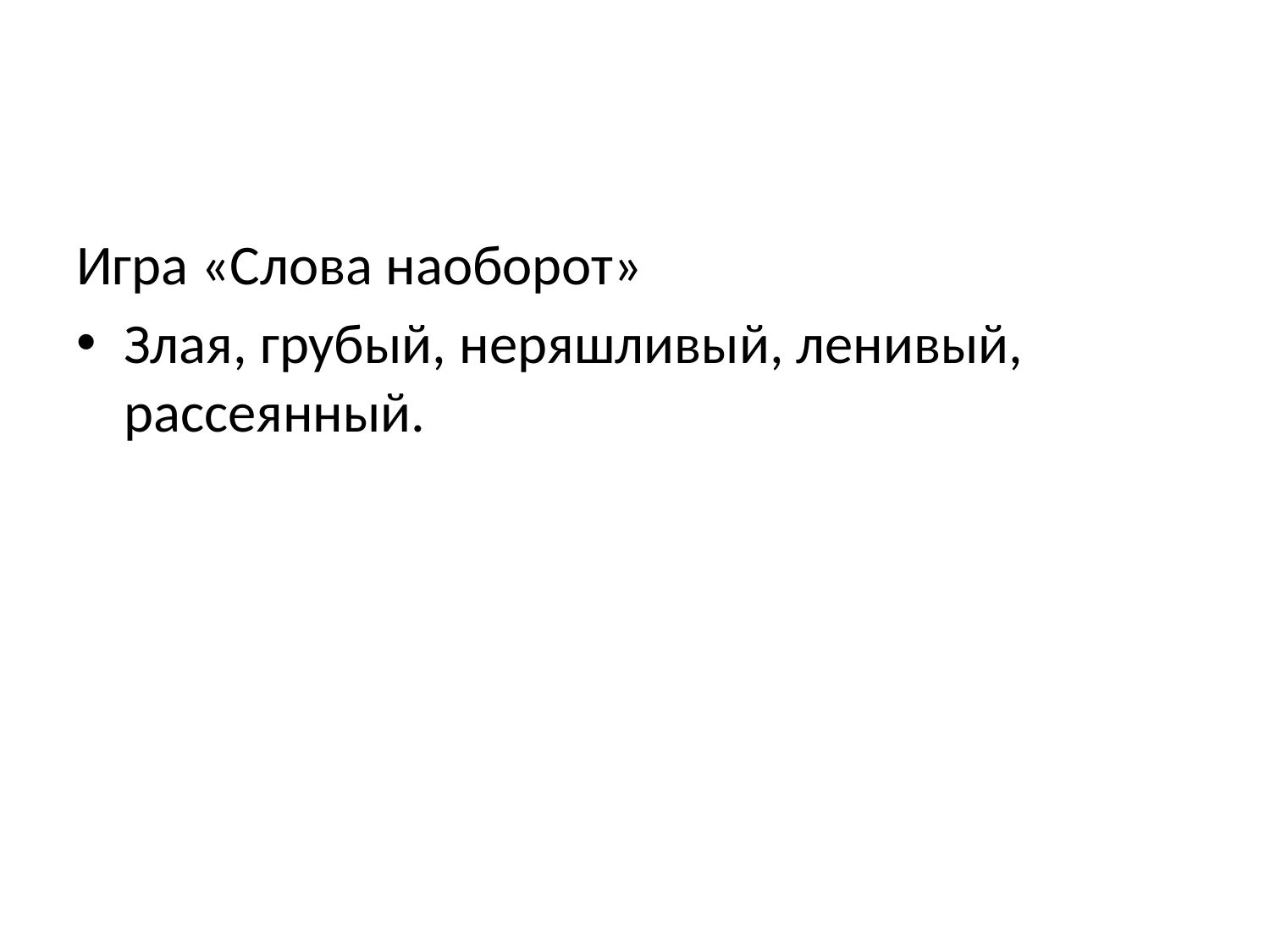

#
Игра «Слова наоборот»
Злая, грубый, неряшливый, ленивый, рассеянный.